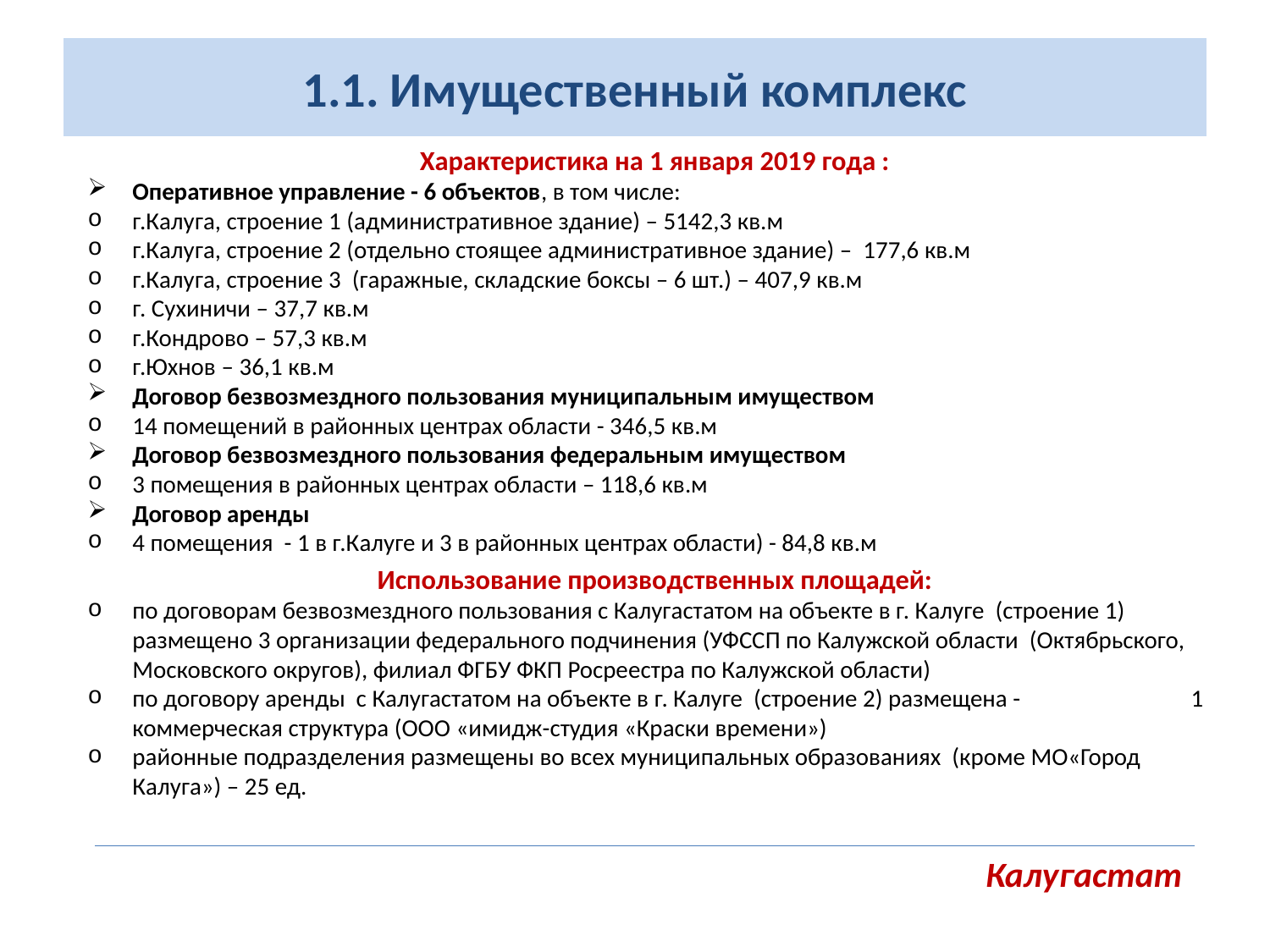

# 1.1. Имущественный комплекс
Характеристика на 1 января 2019 года :
Оперативное управление - 6 объектов, в том числе:
г.Калуга, строение 1 (административное здание) – 5142,3 кв.м
г.Калуга, строение 2 (отдельно стоящее административное здание) –  177,6 кв.м
г.Калуга, строение 3  (гаражные, складские боксы – 6 шт.) – 407,9 кв.м
г. Сухиничи – 37,7 кв.м
г.Кондрово – 57,3 кв.м
г.Юхнов – 36,1 кв.м
Договор безвозмездного пользования муниципальным имуществом
14 помещений в районных центрах области - 346,5 кв.м
Договор безвозмездного пользования федеральным имуществом
3 помещения в районных центрах области – 118,6 кв.м
Договор аренды
4 помещения  - 1 в г.Калуге и 3 в районных центрах области) - 84,8 кв.м
Использование производственных площадей:
по договорам безвозмездного пользования с Калугастатом на объекте в г. Калуге  (строение 1) размещено 3 организации федерального подчинения (УФССП по Калужской области  (Октябрьского, Московского округов), филиал ФГБУ ФКП Росреестра по Калужской области)
по договору аренды  с Калугастатом на объекте в г. Калуге  (строение 2) размещена -                               1 коммерческая структура (ООО «имидж-студия «Краски времени»)
районные подразделения размещены во всех муниципальных образованиях  (кроме МО«Город Калуга») – 25 ед.

Калугастат